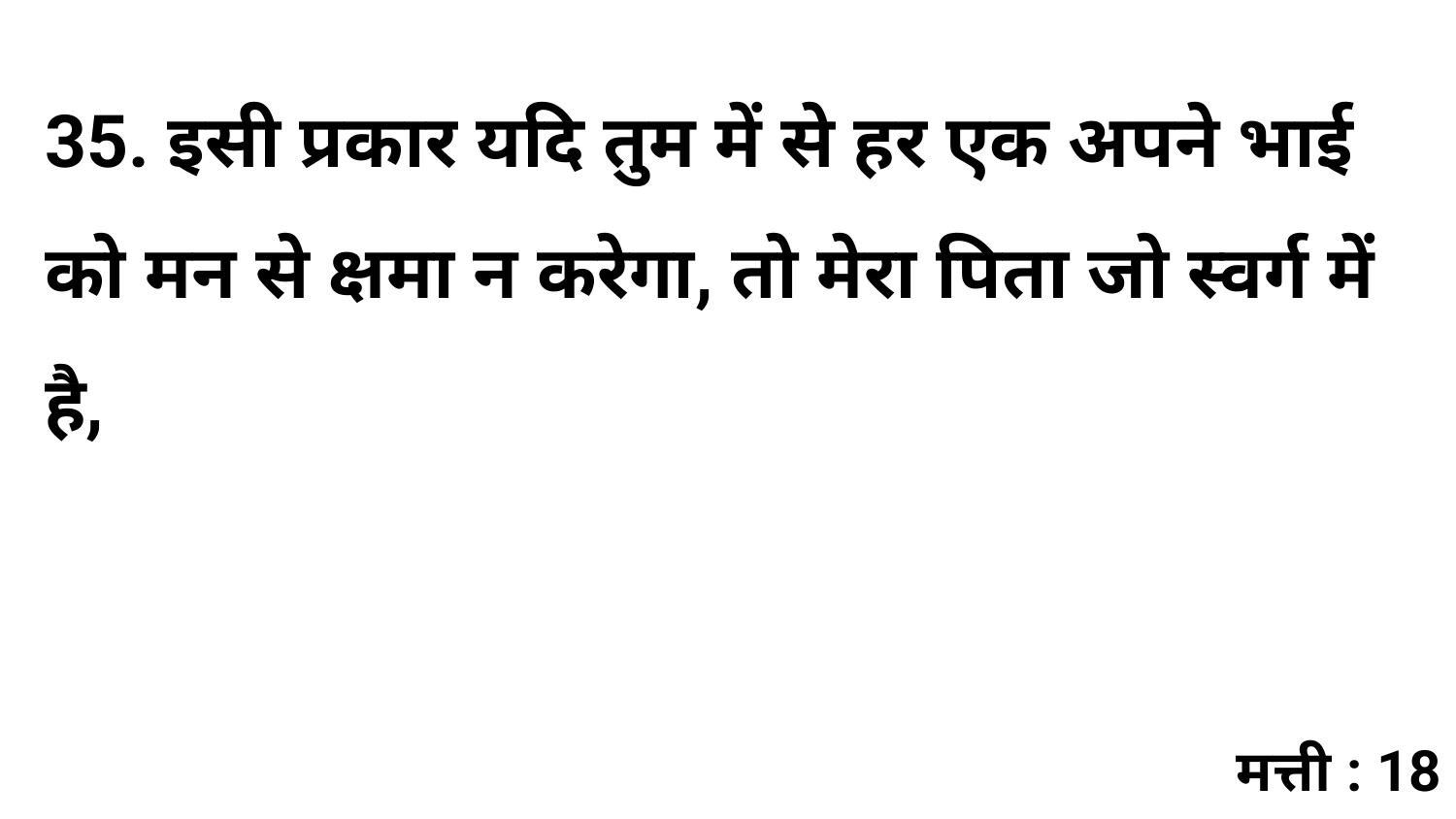

35. इसी प्रकार यदि तुम में से हर एक अपने भाई को मन से क्षमा न करेगा, तो मेरा पिता जो स्वर्ग में है,
मत्ती : 18